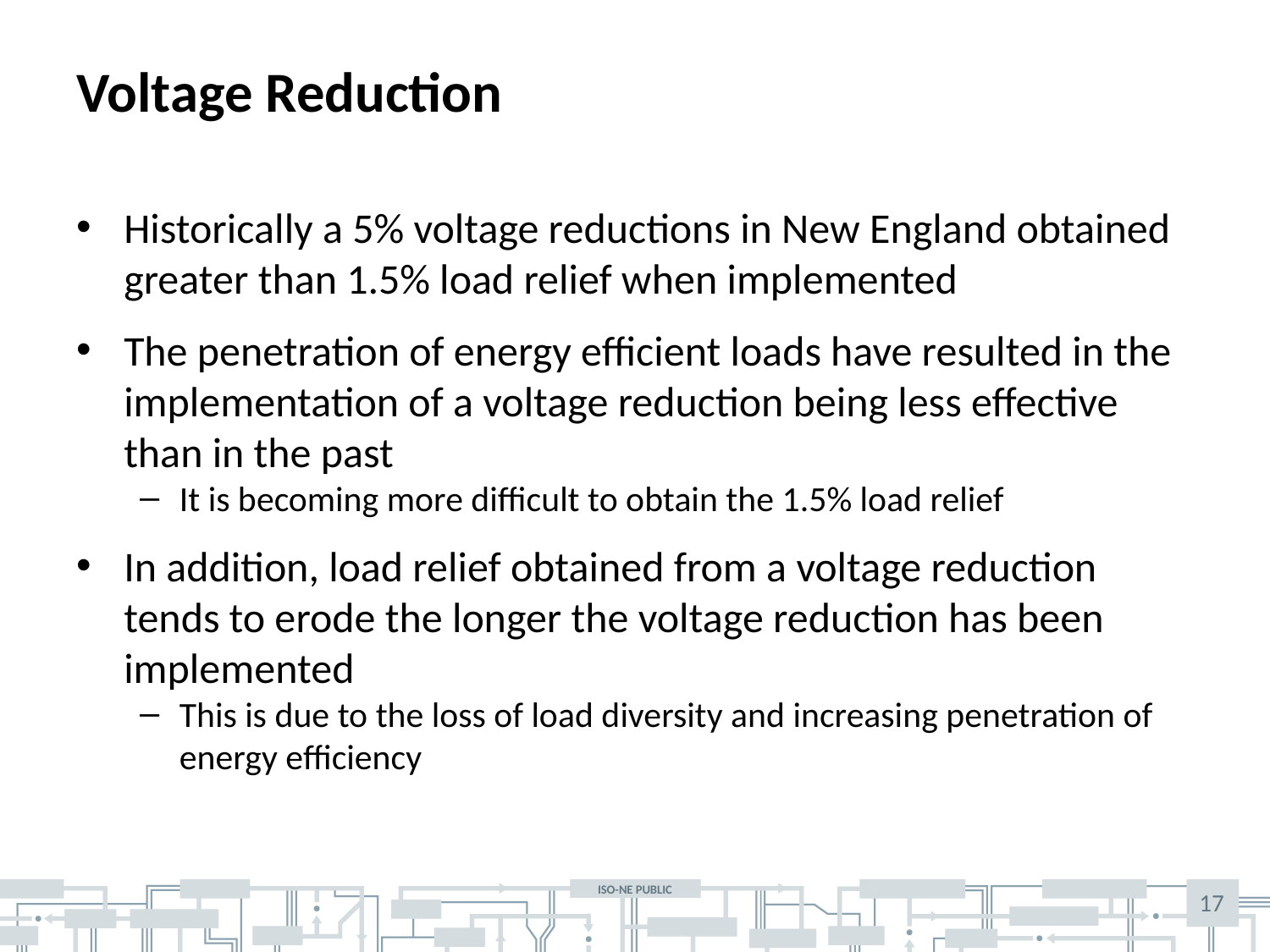

# Voltage Reduction
Historically a 5% voltage reductions in New England obtained greater than 1.5% load relief when implemented
The penetration of energy efficient loads have resulted in the implementation of a voltage reduction being less effective than in the past
It is becoming more difficult to obtain the 1.5% load relief
In addition, load relief obtained from a voltage reduction tends to erode the longer the voltage reduction has been implemented
This is due to the loss of load diversity and increasing penetration of energy efficiency

17